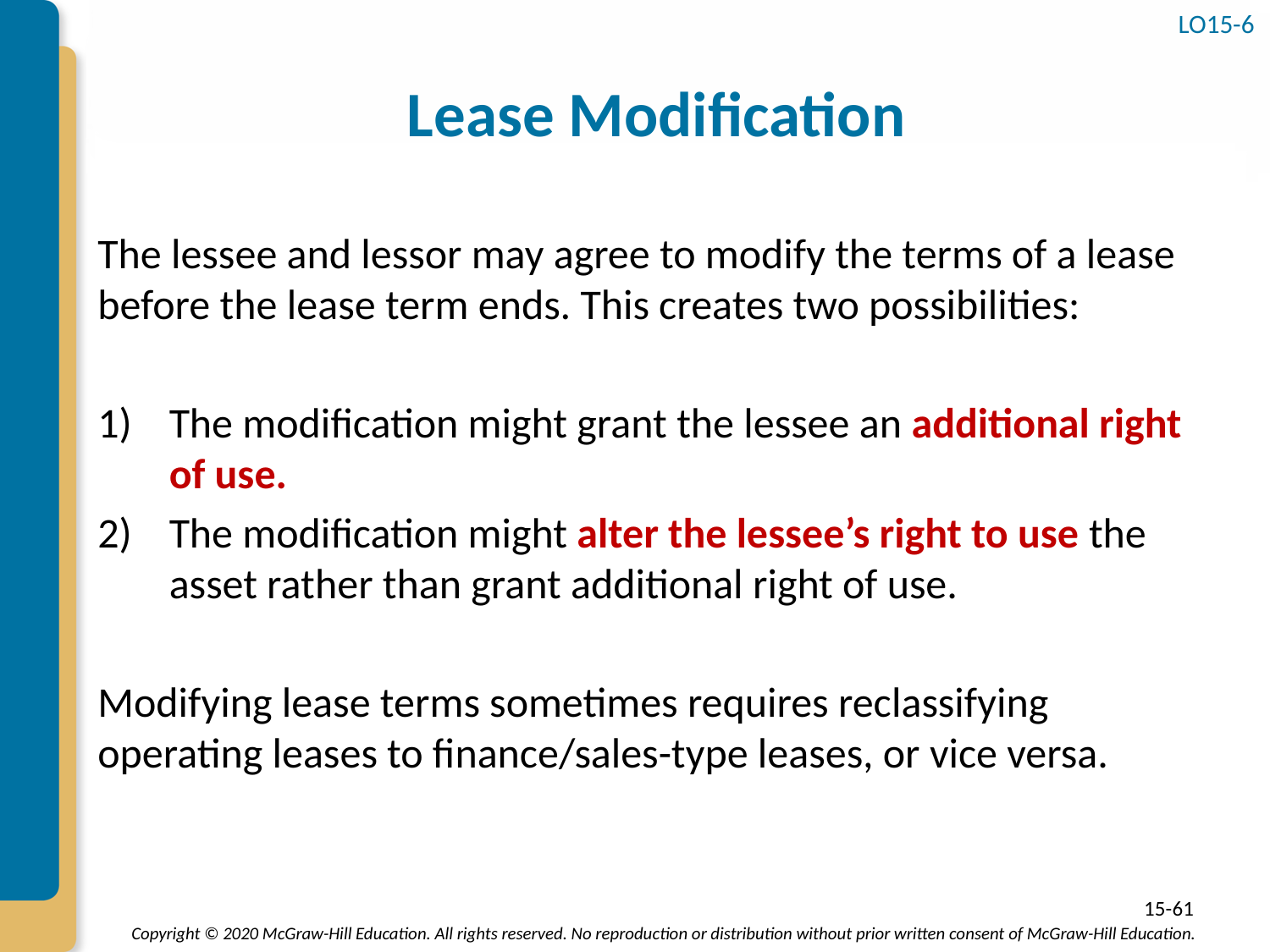

LO15-6
# Lease Modification
The lessee and lessor may agree to modify the terms of a lease before the lease term ends. This creates two possibilities:

The modification might grant the lessee an additional right of use.
The modification might alter the lessee’s right to use the asset rather than grant additional right of use.

Modifying lease terms sometimes requires reclassifying operating leases to finance/sales-type leases, or vice versa.
15-61